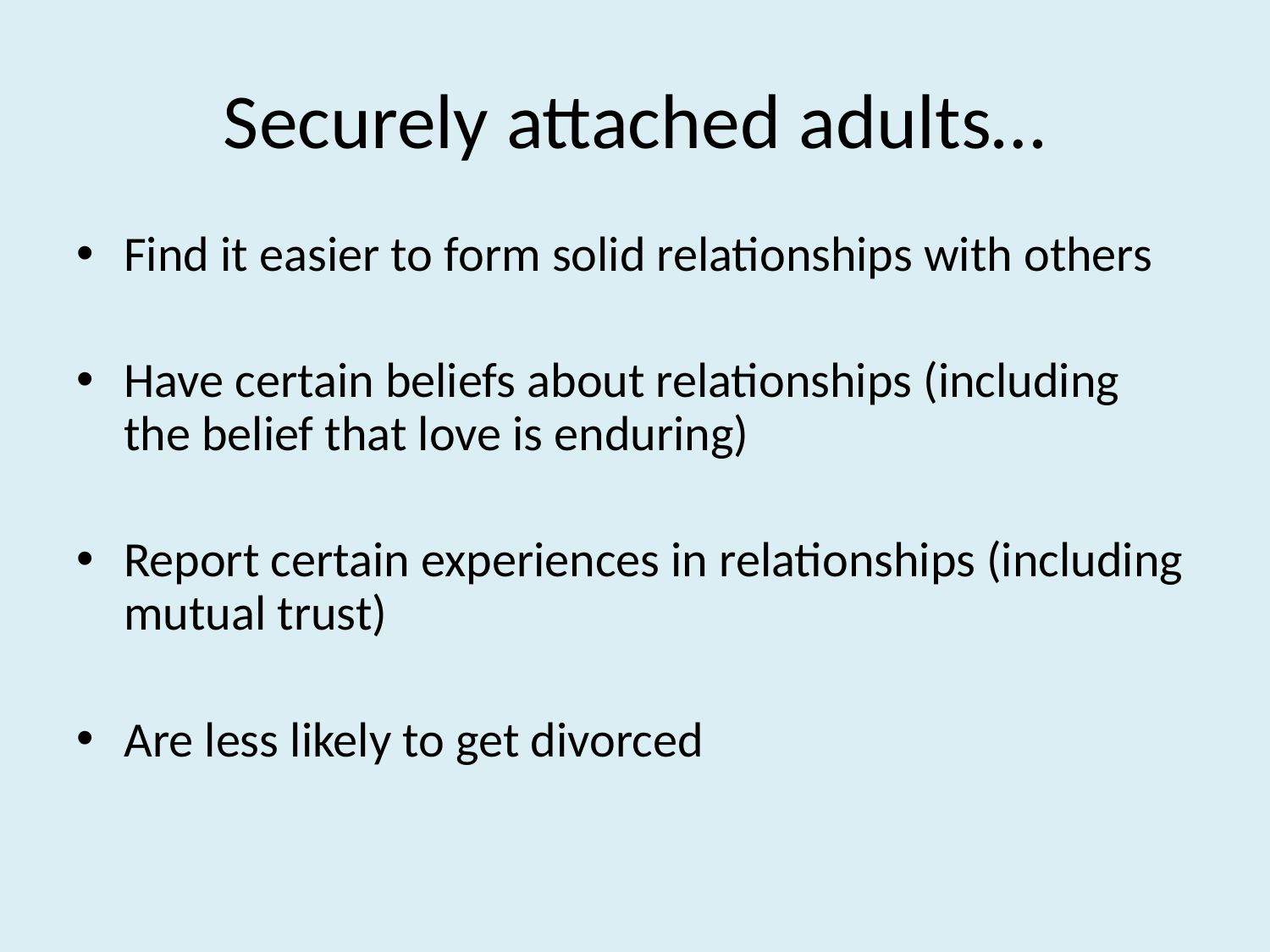

# Securely attached adults…
Find it easier to form solid relationships with others

Have certain beliefs about relationships (including the belief that love is enduring)

Report certain experiences in relationships (including mutual trust)

Are less likely to get divorced